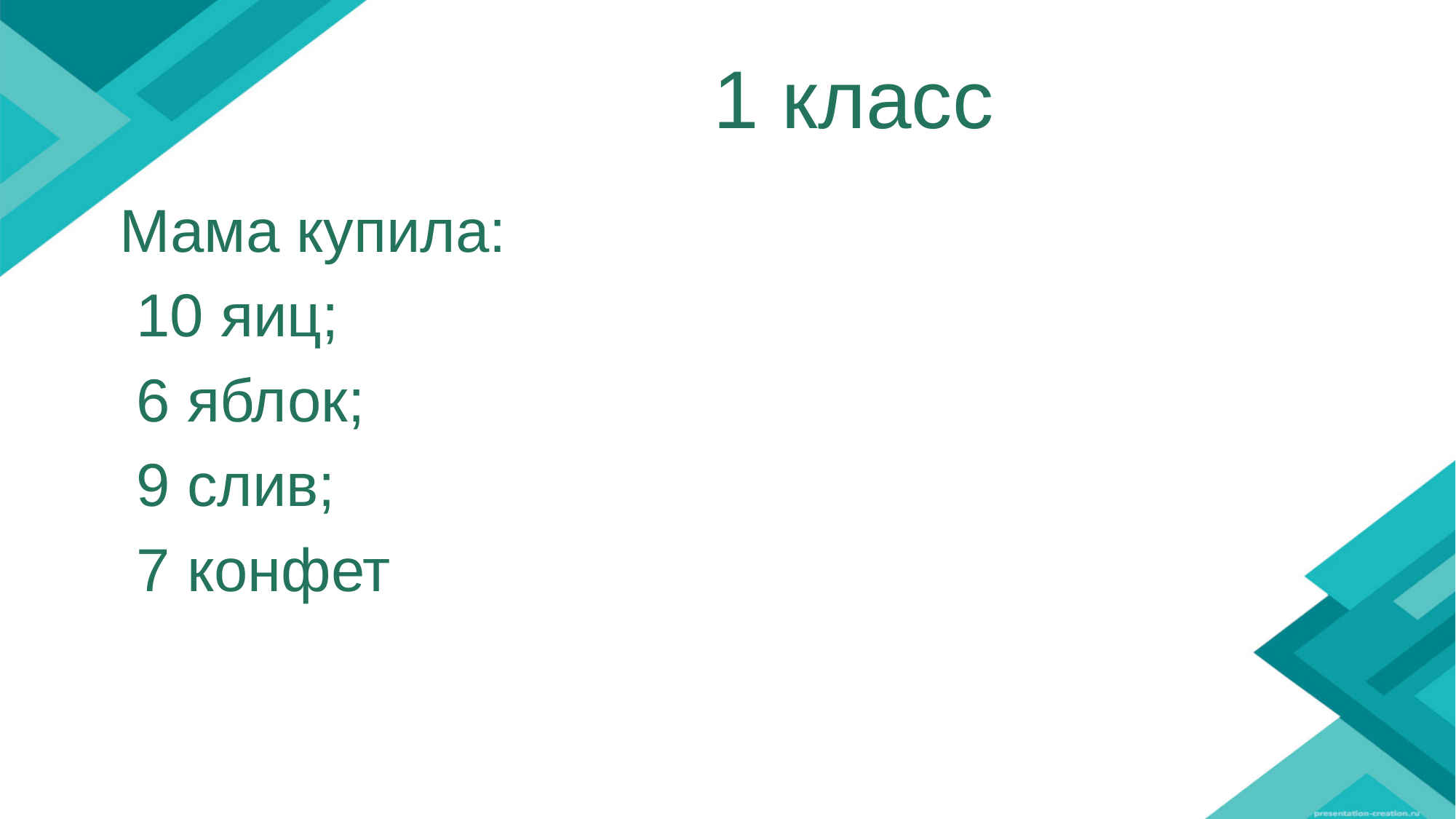

# 1 класс
Мама купила:
 10 яиц;
 6 яблок;
 9 слив;
 7 конфет